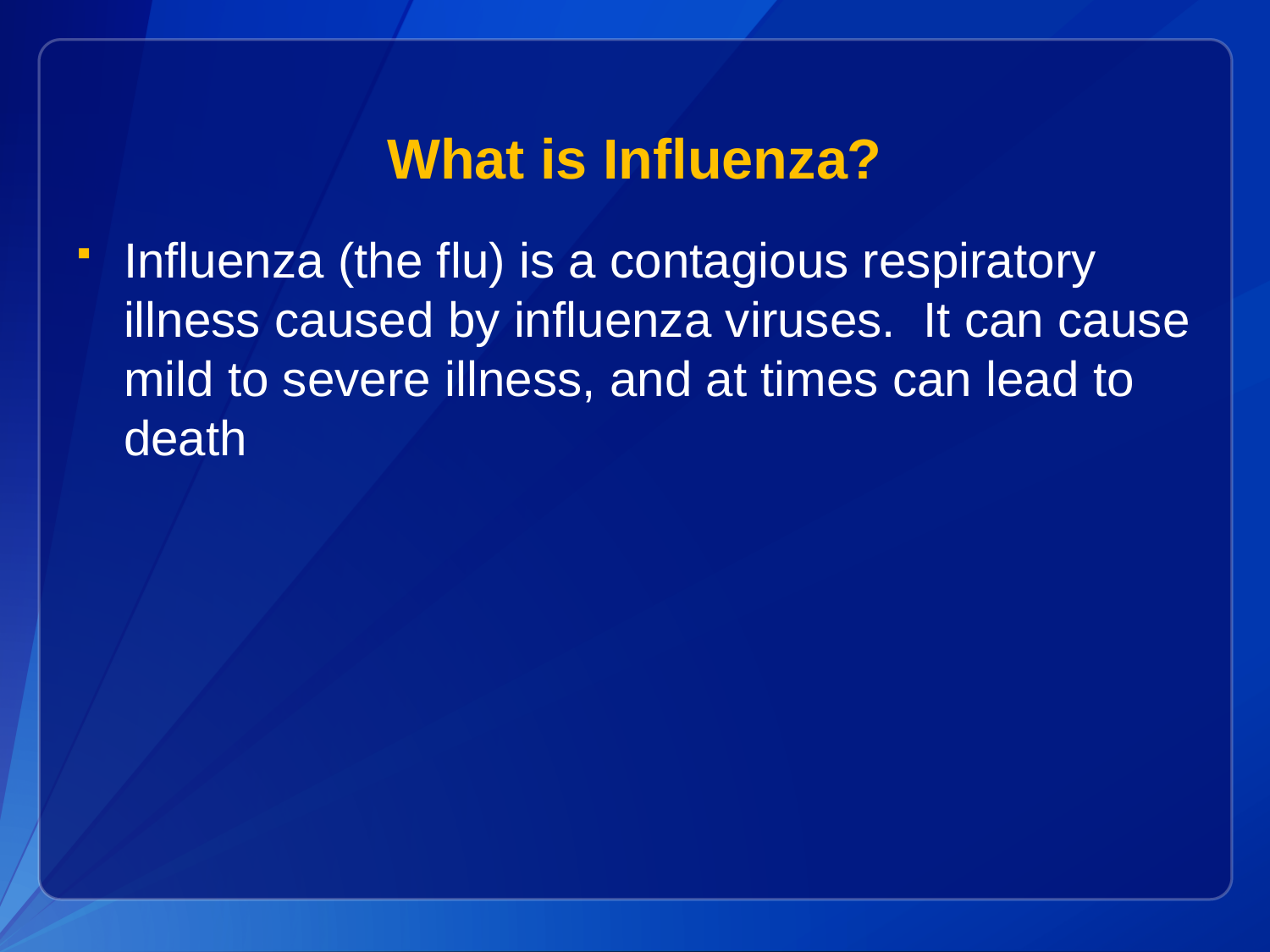

# What is Influenza?
Influenza (the flu) is a contagious respiratory illness caused by influenza viruses.  It can cause mild to severe illness, and at times can lead to death